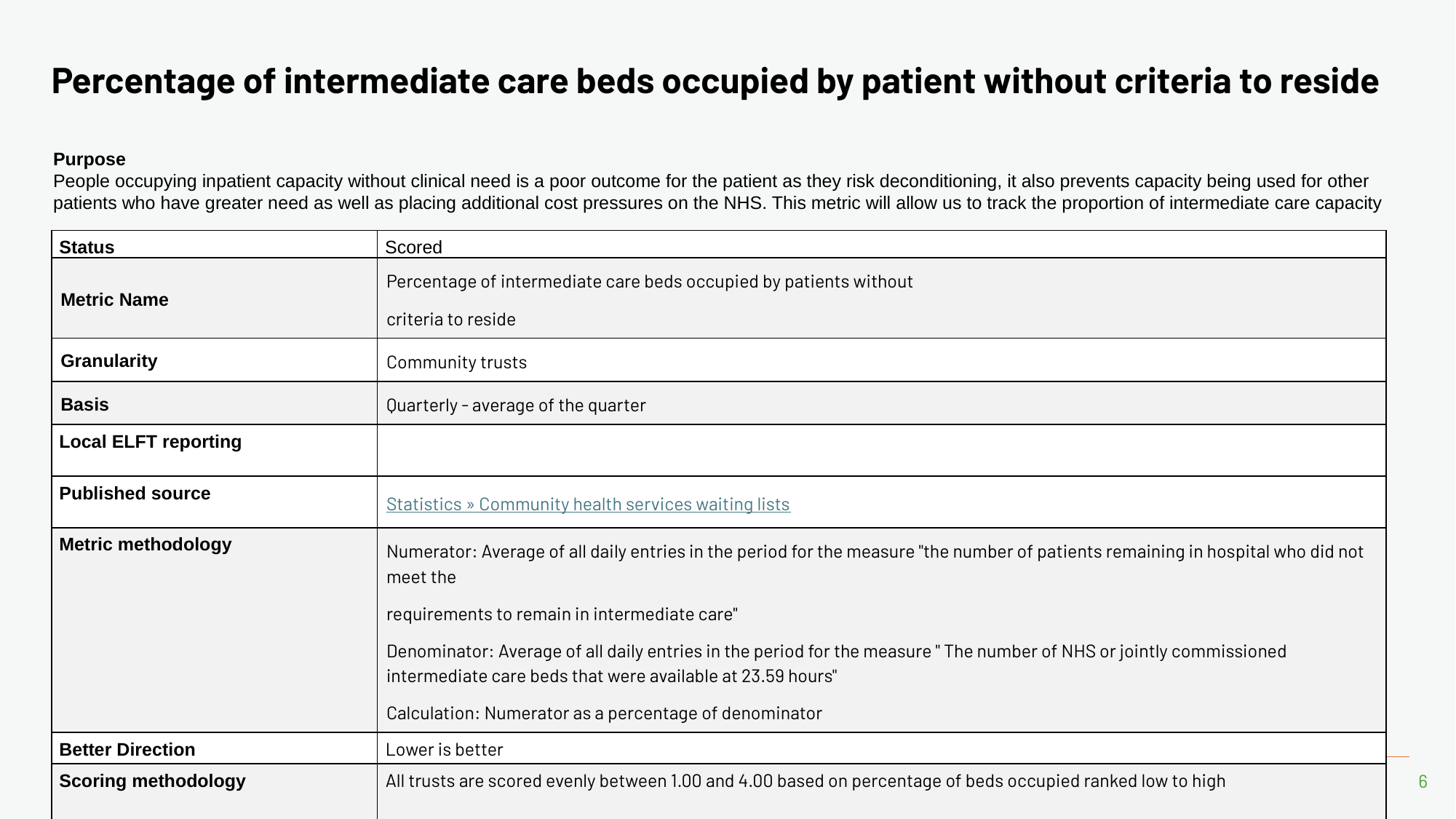

# Percentage of intermediate care beds occupied by patient without criteria to reside
Purpose
People occupying inpatient capacity without clinical need is a poor outcome for the patient as they risk deconditioning, it also prevents capacity being used for other patients who have greater need as well as placing additional cost pressures on the NHS. This metric will allow us to track the proportion of intermediate care capacity

| Status | Scored |
| --- | --- |
| Metric Name | Percentage of intermediate care beds occupied by patients without criteria to reside |
| Granularity | Community trusts |
| Basis | Quarterly - average of the quarter |
| Local ELFT reporting |  |
| Published source | Statistics » Community health services waiting lists |
| Metric methodology | Numerator: Average of all daily entries in the period for the measure "the number of patients remaining in hospital who did not meet the requirements to remain in intermediate care" Denominator: Average of all daily entries in the period for the measure " The number of NHS or jointly commissioned intermediate care beds that were available at 23.59 hours" Calculation: Numerator as a percentage of denominator |
| Better Direction | Lower is better |
| Scoring methodology | All trusts are scored evenly between 1.00 and 4.00 based on percentage of beds occupied ranked low to high |